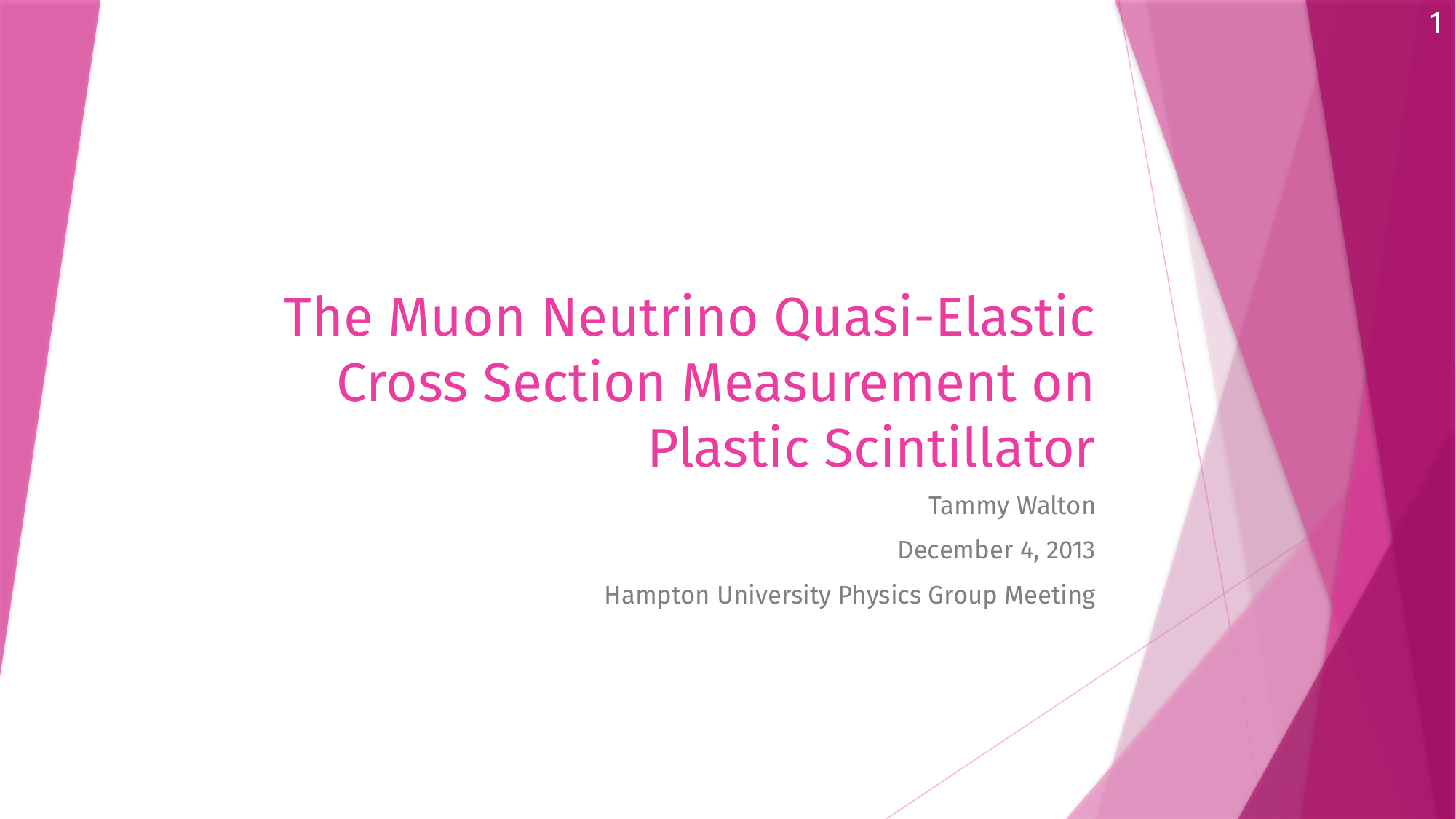

1
# The Muon Neutrino Quasi-Elastic Cross Section Measurement on Plastic Scintillator
Tammy Walton
December 4, 2013
Hampton University Physics Group Meeting